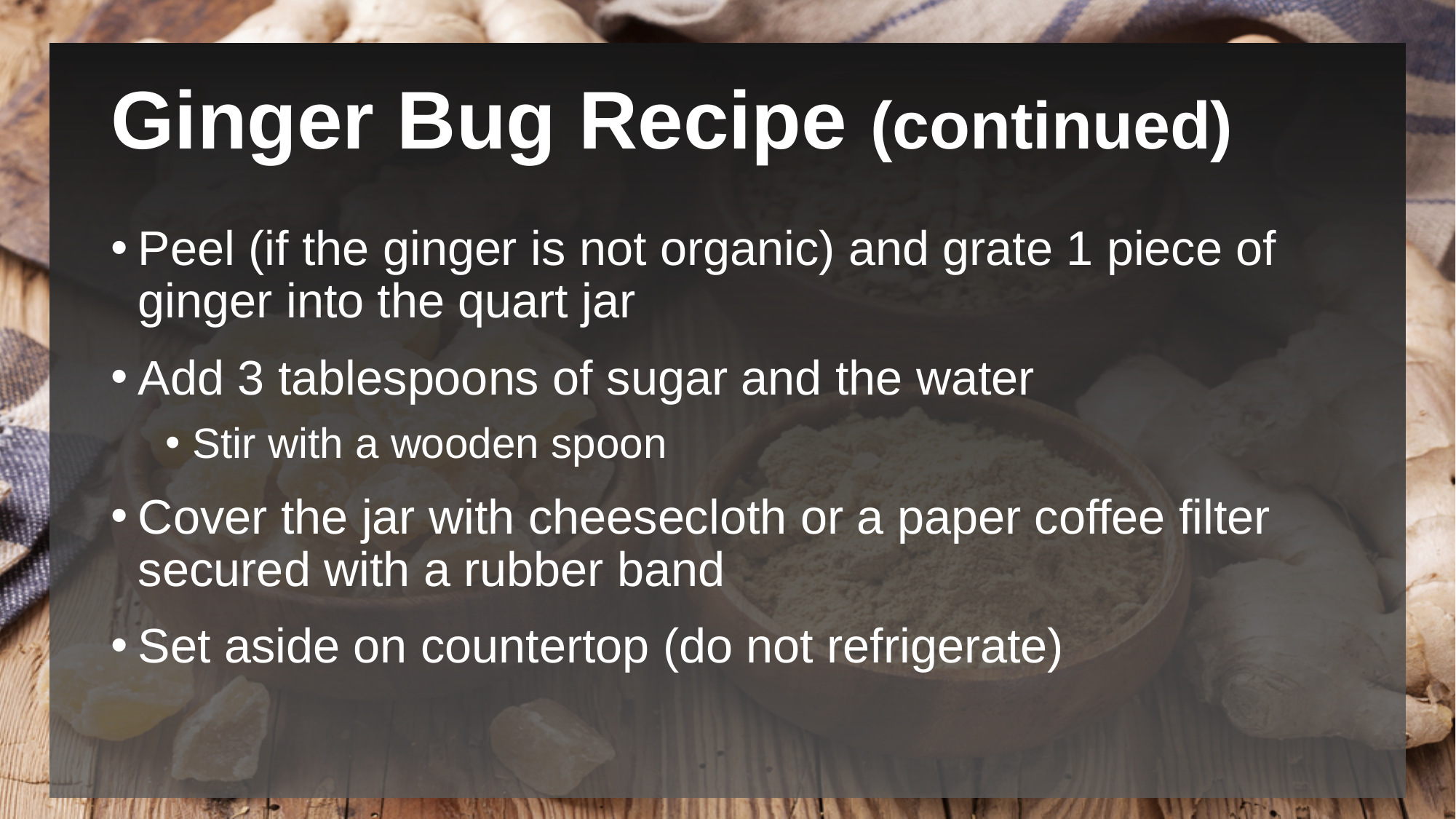

# Ginger Bug Recipe (continued)
Peel (if the ginger is not organic) and grate 1 piece of ginger into the quart jar
Add 3 tablespoons of sugar and the water
Stir with a wooden spoon
Cover the jar with cheesecloth or a paper coffee filter secured with a rubber band
Set aside on countertop (do not refrigerate)